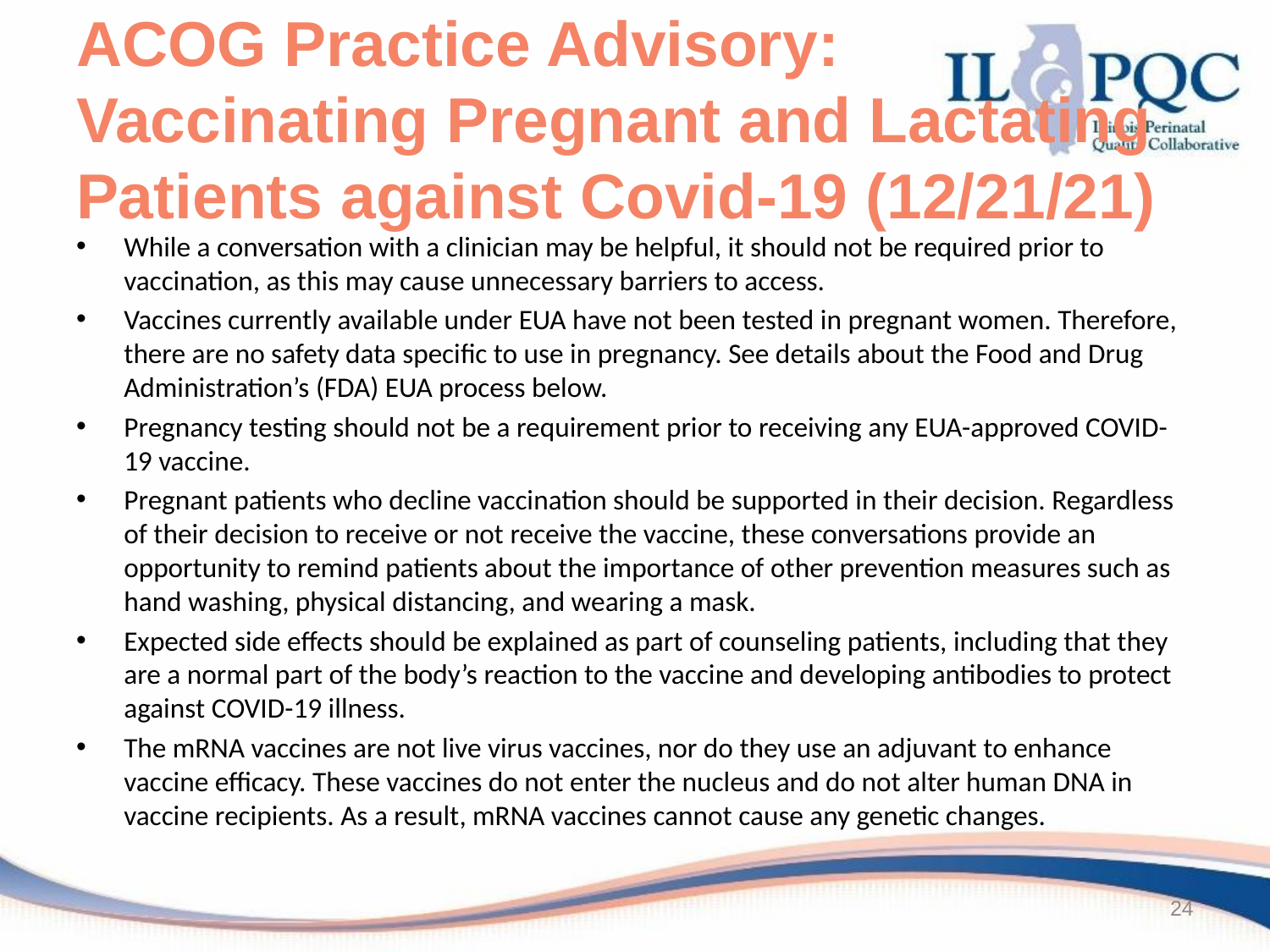

# ACOG Practice Advisory: Vaccinating Pregnant and Lactating Patients against Covid-19 (12/21/21)
While a conversation with a clinician may be helpful, it should not be required prior to vaccination, as this may cause unnecessary barriers to access.
Vaccines currently available under EUA have not been tested in pregnant women. Therefore, there are no safety data specific to use in pregnancy. See details about the Food and Drug Administration’s (FDA) EUA process below.
Pregnancy testing should not be a requirement prior to receiving any EUA-approved COVID-19 vaccine.
Pregnant patients who decline vaccination should be supported in their decision. Regardless of their decision to receive or not receive the vaccine, these conversations provide an opportunity to remind patients about the importance of other prevention measures such as hand washing, physical distancing, and wearing a mask.
Expected side effects should be explained as part of counseling patients, including that they are a normal part of the body’s reaction to the vaccine and developing antibodies to protect against COVID-19 illness.
The mRNA vaccines are not live virus vaccines, nor do they use an adjuvant to enhance vaccine efficacy. These vaccines do not enter the nucleus and do not alter human DNA in vaccine recipients. As a result, mRNA vaccines cannot cause any genetic changes.
24